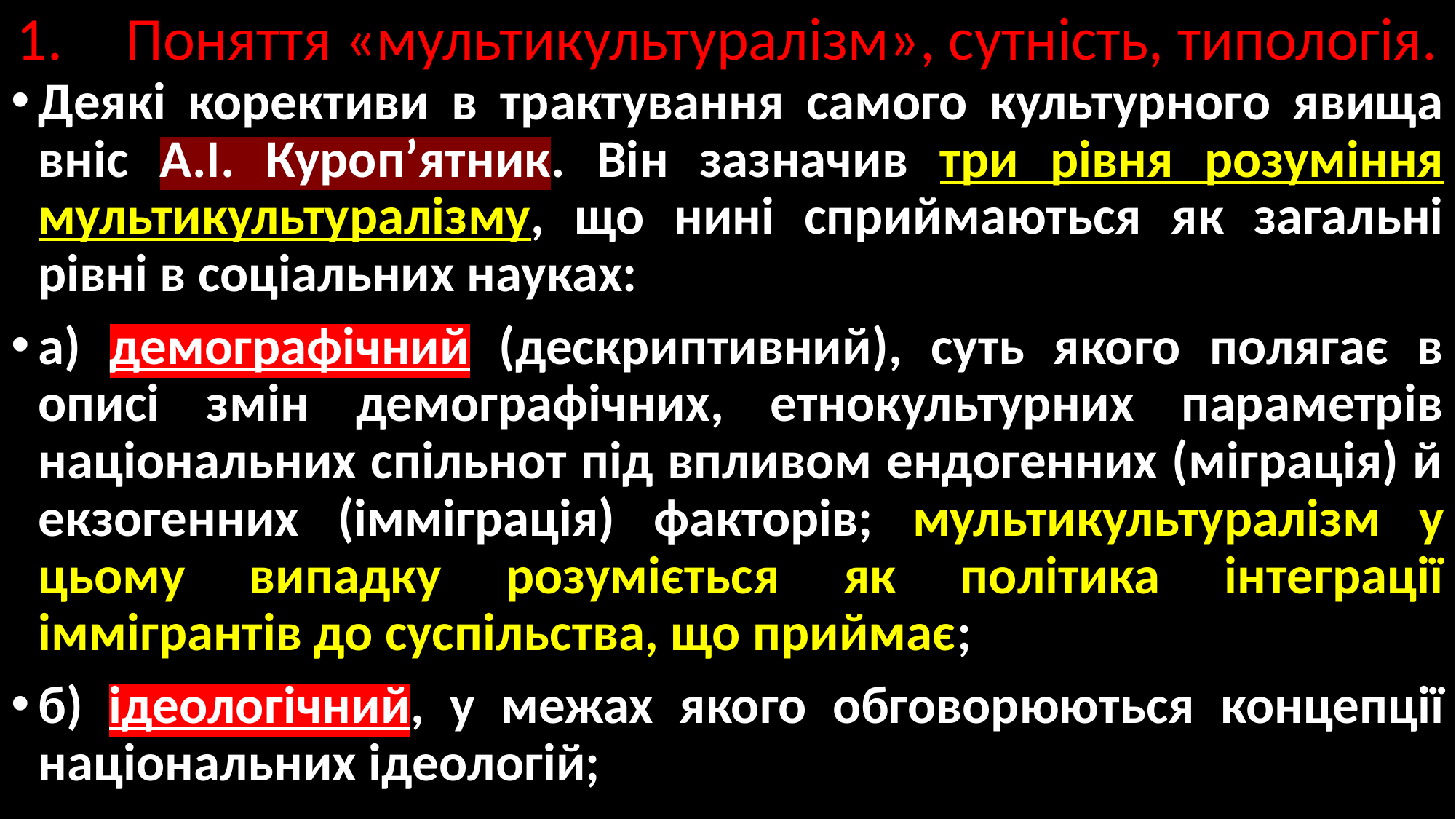

# 1.	Поняття «мультикультуралізм», сутність, типологія.
Деякі корективи в трактування самого культурного явища вніс А.І. Куроп’ятник. Він зазначив три рівня розуміння мультикультуралізму, що нині сприймаються як загальні рівні в соціальних науках:
а) демографічний (дескриптивний), суть якого полягає в описі змін демографічних, етнокультурних параметрів національних спільнот під впливом ендогенних (міграція) й екзогенних (імміграція) факторів; мультикультуралізм у цьому випадку розуміється як політика інтеграції іммігрантів до суспільства, що приймає;
б) ідеологічний, у межах якого обговорюються концепції національних ідеологій;